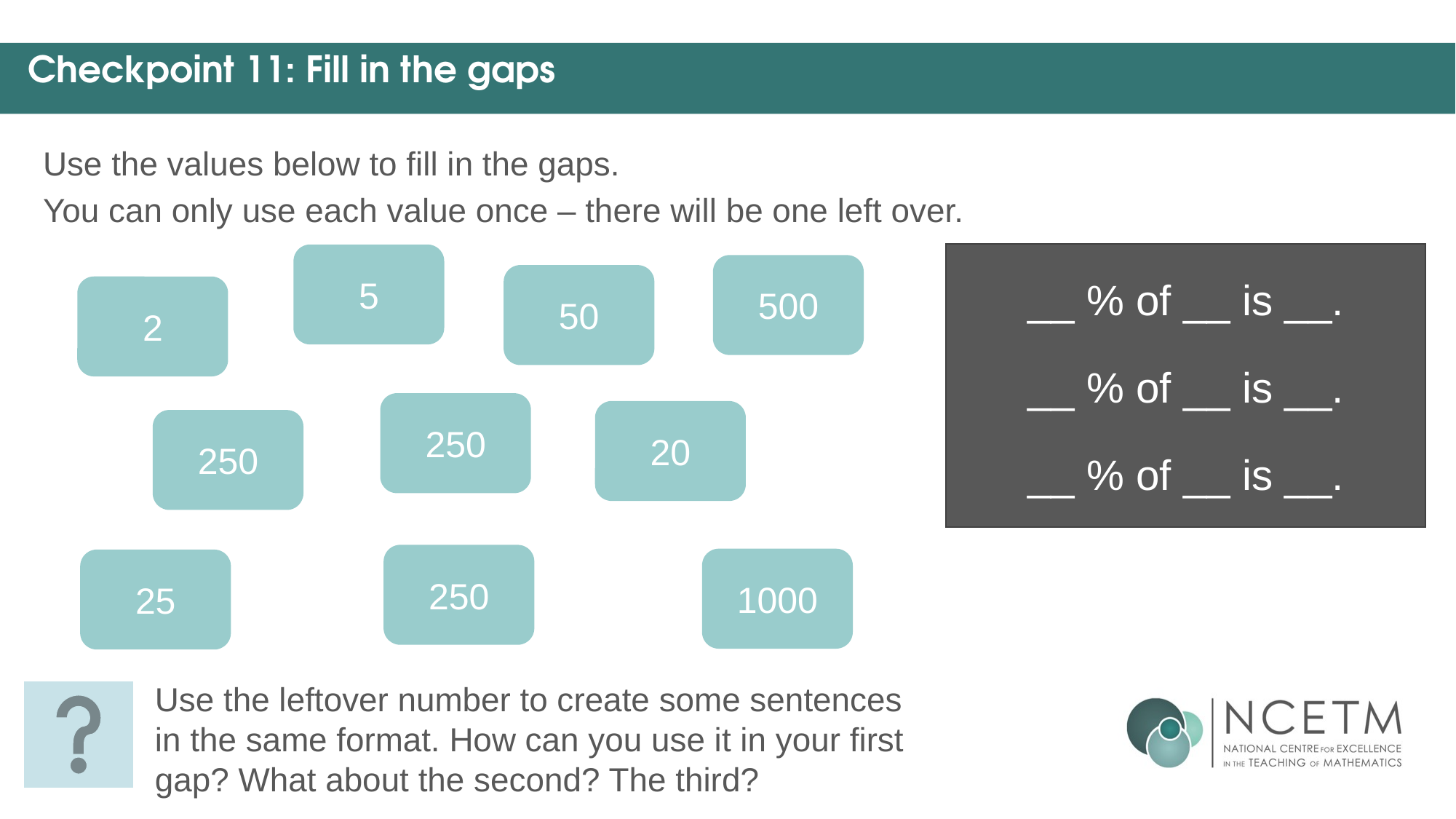

Checkpoint 11: Fill in the gaps

Use the values below to fill in the gaps.
You can only use each value once – there will be one left over.
__ % of __ is __.
__ % of __ is __.
__ % of __ is __.
5
500
50
2
250
20
250
250
1000
25
Use the leftover number to create some sentences in the same format. How can you use it in your first gap? What about the second? The third?